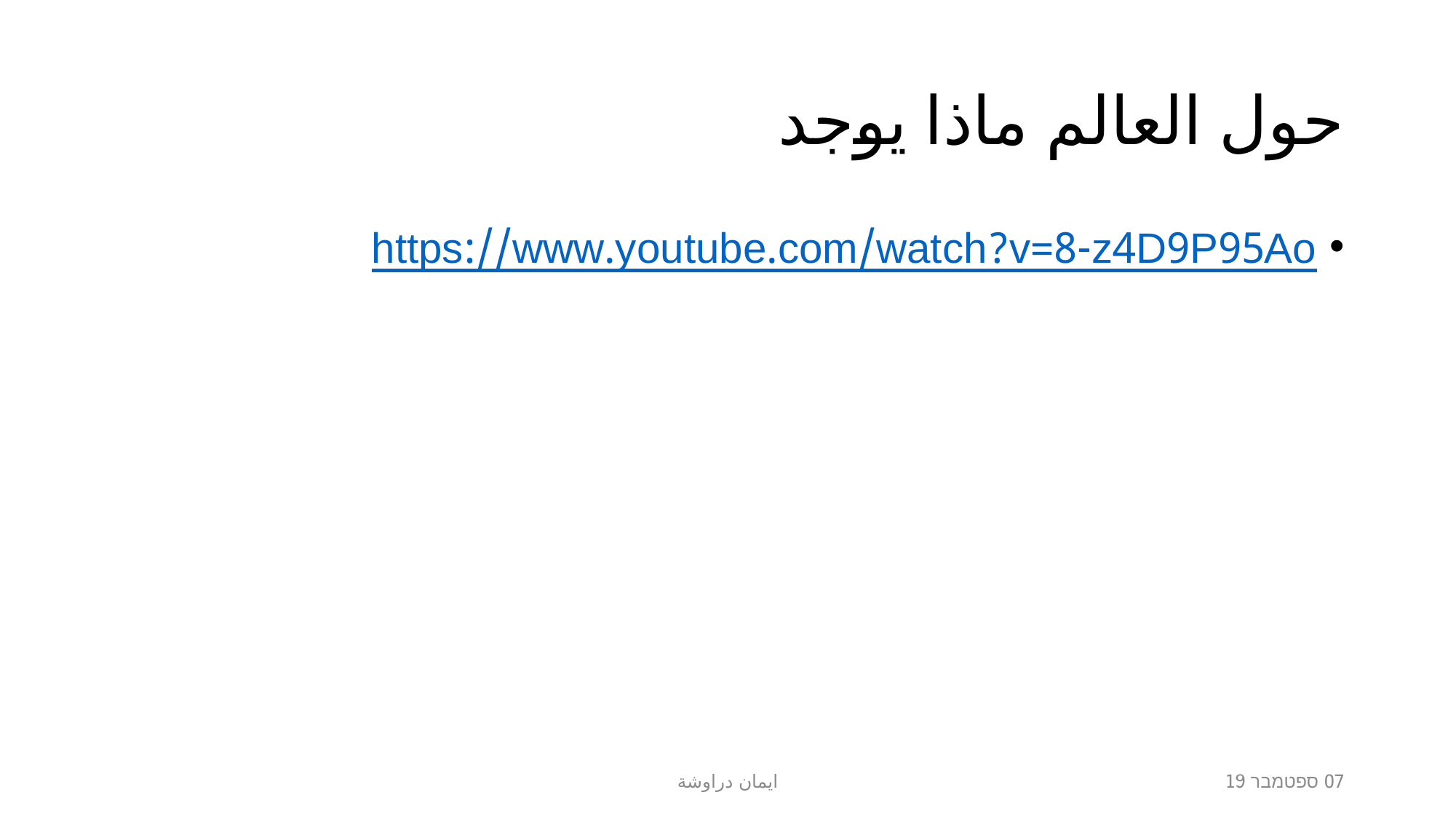

# حول العالم ماذا يوجد
https://www.youtube.com/watch?v=8-z4D9P95Ao
ايمان دراوشة
07 ספטמבר 19